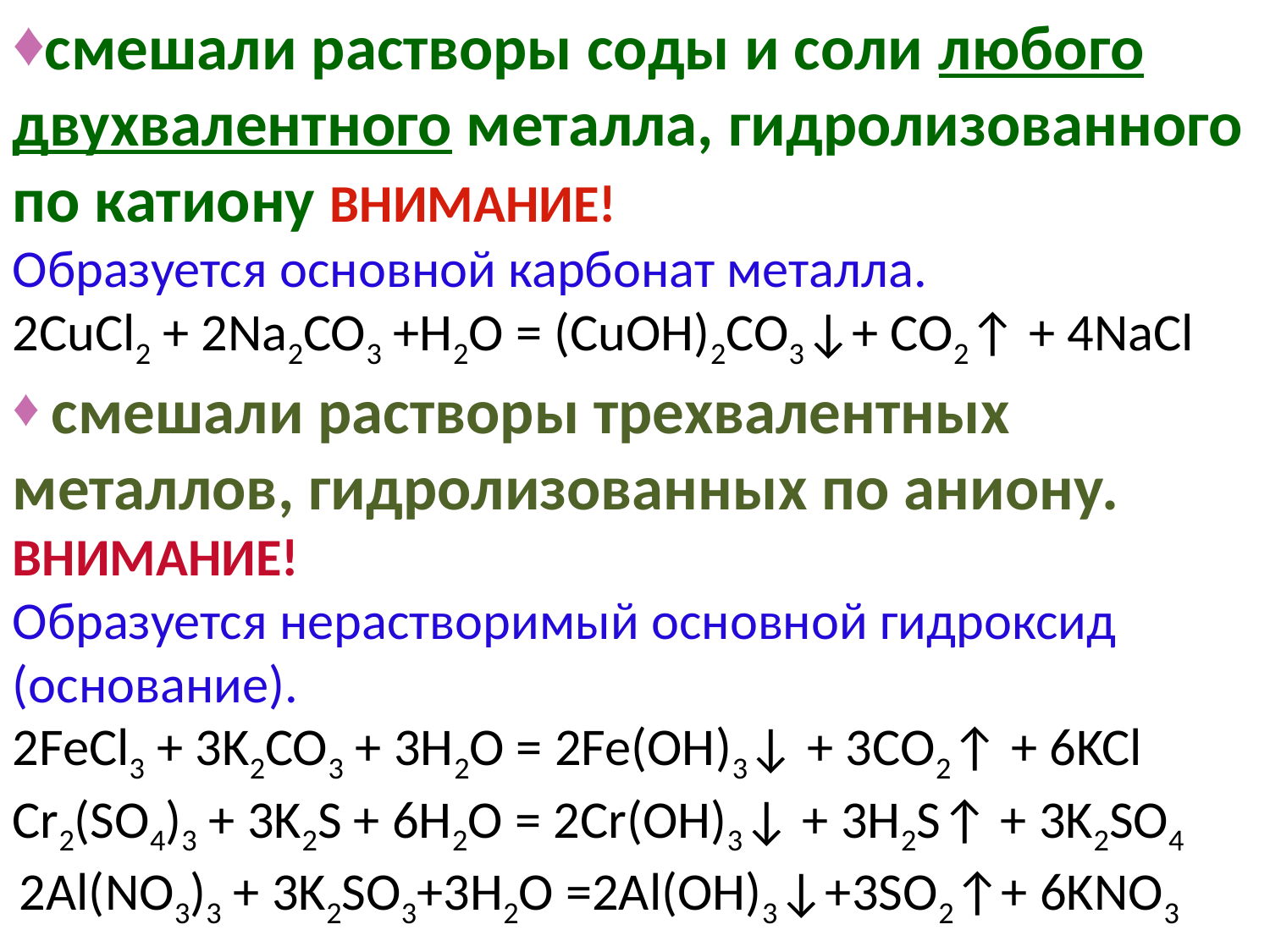

смешали растворы соды и соли любого двухвалентного металла, гидролизованного по катиону ВНИМАНИЕ!
Образуется основной карбонат металла.
2CuCl2 + 2Na2CO3 +H2O = (CuOH)2CO3↓+ CO2↑ + 4NaCl
 смешали растворы трехвалентных металлов, гидролизованных по аниону.
ВНИМАНИЕ!
Образуется нерастворимый основной гидроксид (основание).
2FeCl3 + 3K2CO3 + 3H2O = 2Fe(OH)3↓ + 3CO2↑ + 6KCl
Cr2(SO4)3 + 3K2S + 6H2O = 2Cr(OH)3↓ + 3H2S↑ + 3K2SO4
 2Al(NO3)3 + 3K2SO3+3H2O =2Al(OH)3↓+3SO2↑+ 6KNO3